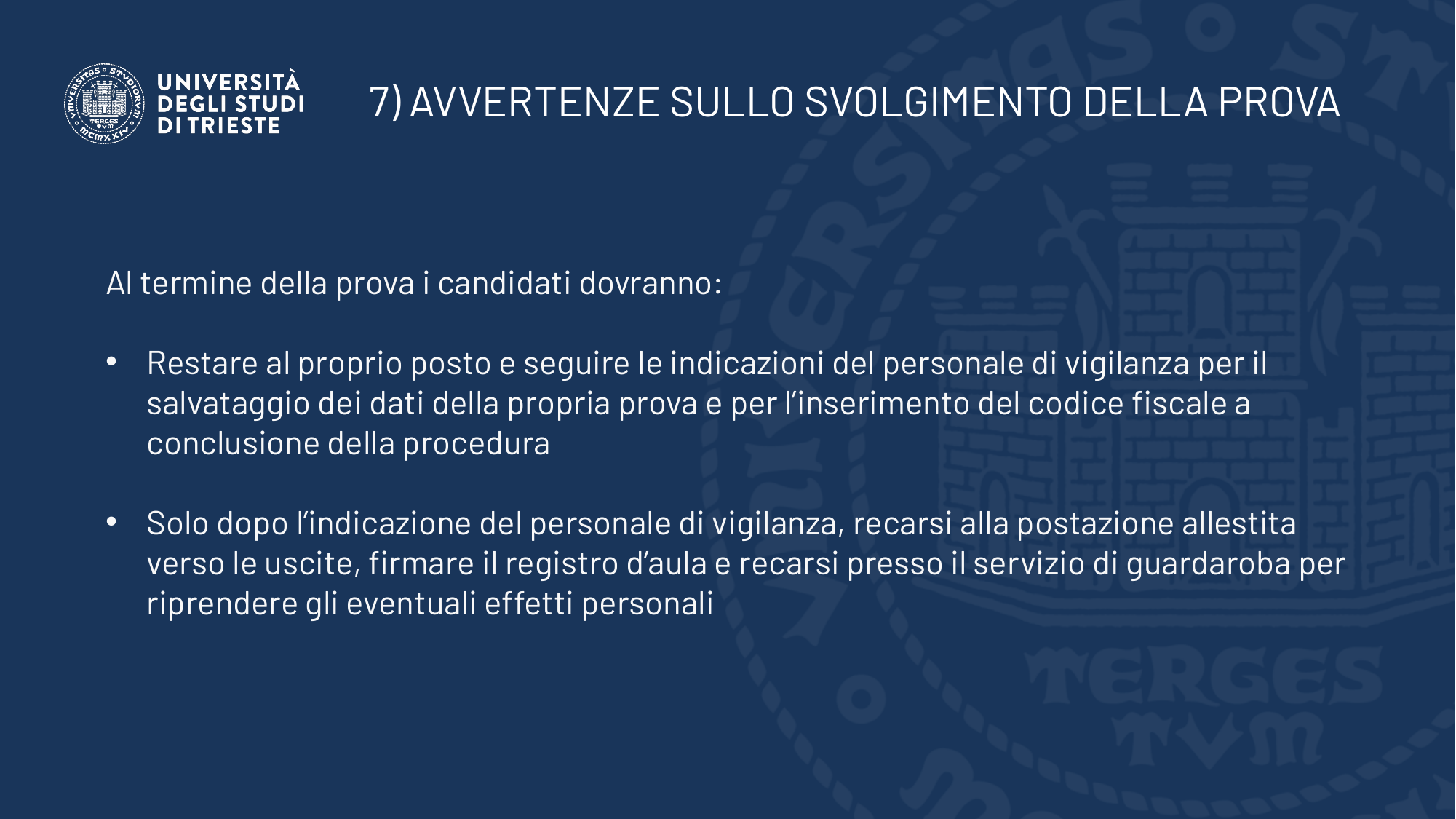

7) AVVERTENZE SULLO SVOLGIMENTO DELLA PROVA
Al termine della prova i candidati dovranno:

Restare al proprio posto e seguire le indicazioni del personale di vigilanza per il salvataggio dei dati della propria prova e per l’inserimento del codice fiscale a conclusione della procedura

Solo dopo l’indicazione del personale di vigilanza, recarsi alla postazione allestita verso le uscite, firmare il registro d’aula e recarsi presso il servizio di guardaroba per riprendere gli eventuali effetti personali